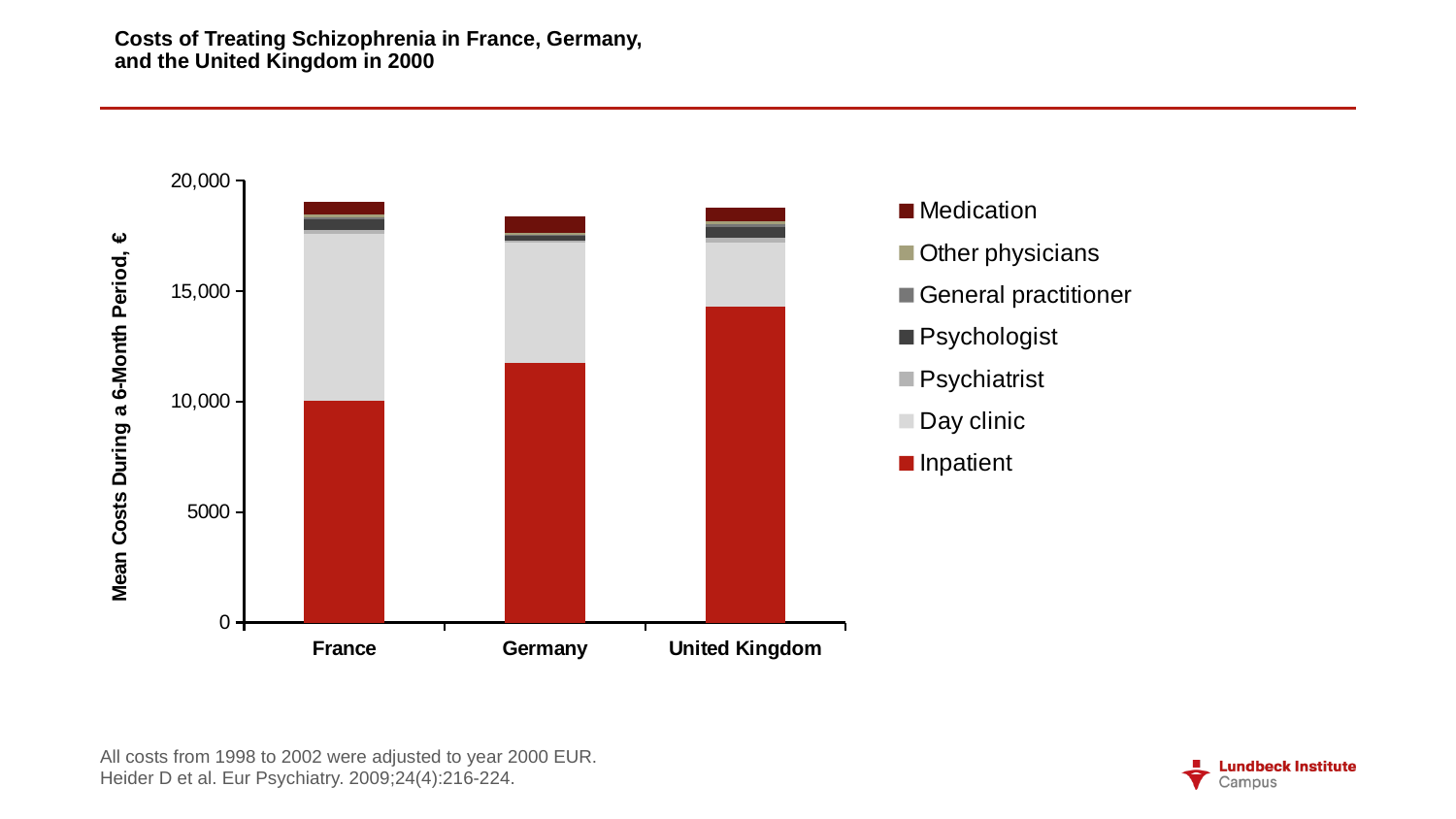

# Costs of Treating Schizophrenia in France, Germany, and the United Kingdom in 2000

### Chart

| Category | Inpatient | Day clinic | Psychiatrist | Psychologist | General practitioner | Other physicians | Medication |
|---|---|---|---|---|---|---|---|
| France | 10039.0 | 7549.0 | 195.0 | 445.0 | 86.0 | 174.0 | 564.0 |
| Germany | 11766.0 | 5437.0 | 59.0 | 258.0 | 40.0 | 50.0 | 750.0 |
| United Kingdom | 14303.0 | 2872.0 | 247.0 | 457.0 | 147.0 | 115.0 | 616.0 |
All costs from 1998 to 2002 were adjusted to year 2000 EUR.
Heider D et al. Eur Psychiatry. 2009;24(4):216-224.